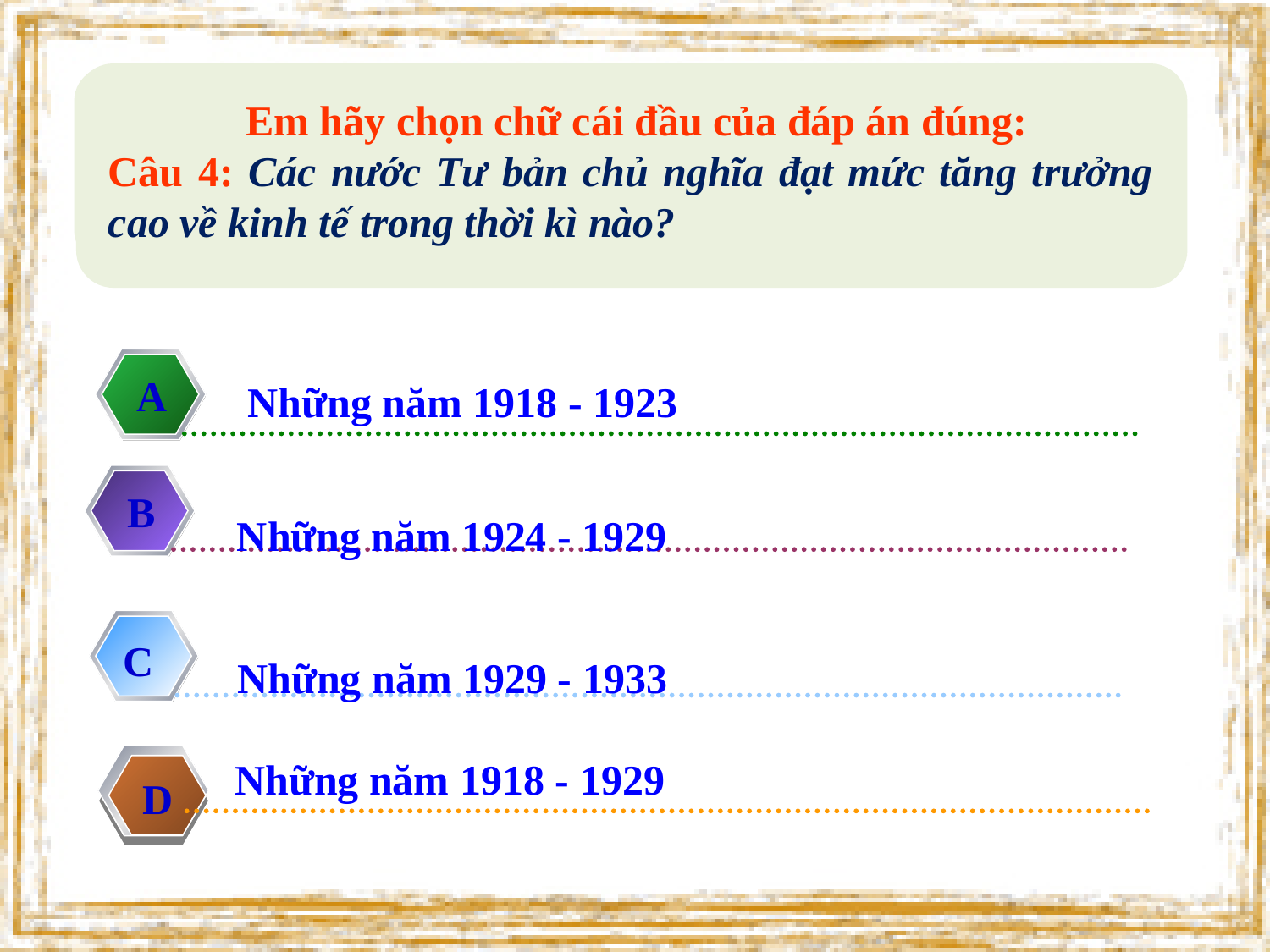

Em hãy chọn chữ cái đầu của đáp án đúng:
Câu 4: Các nước Tư bản chủ nghĩa đạt mức tăng trưởng cao về kinh tế trong thời kì nào?

A

Những năm 1918 - 1923

B

Những năm 1924 - 1929

C

Những năm 1929 - 1933

D

Những năm 1918 - 1929